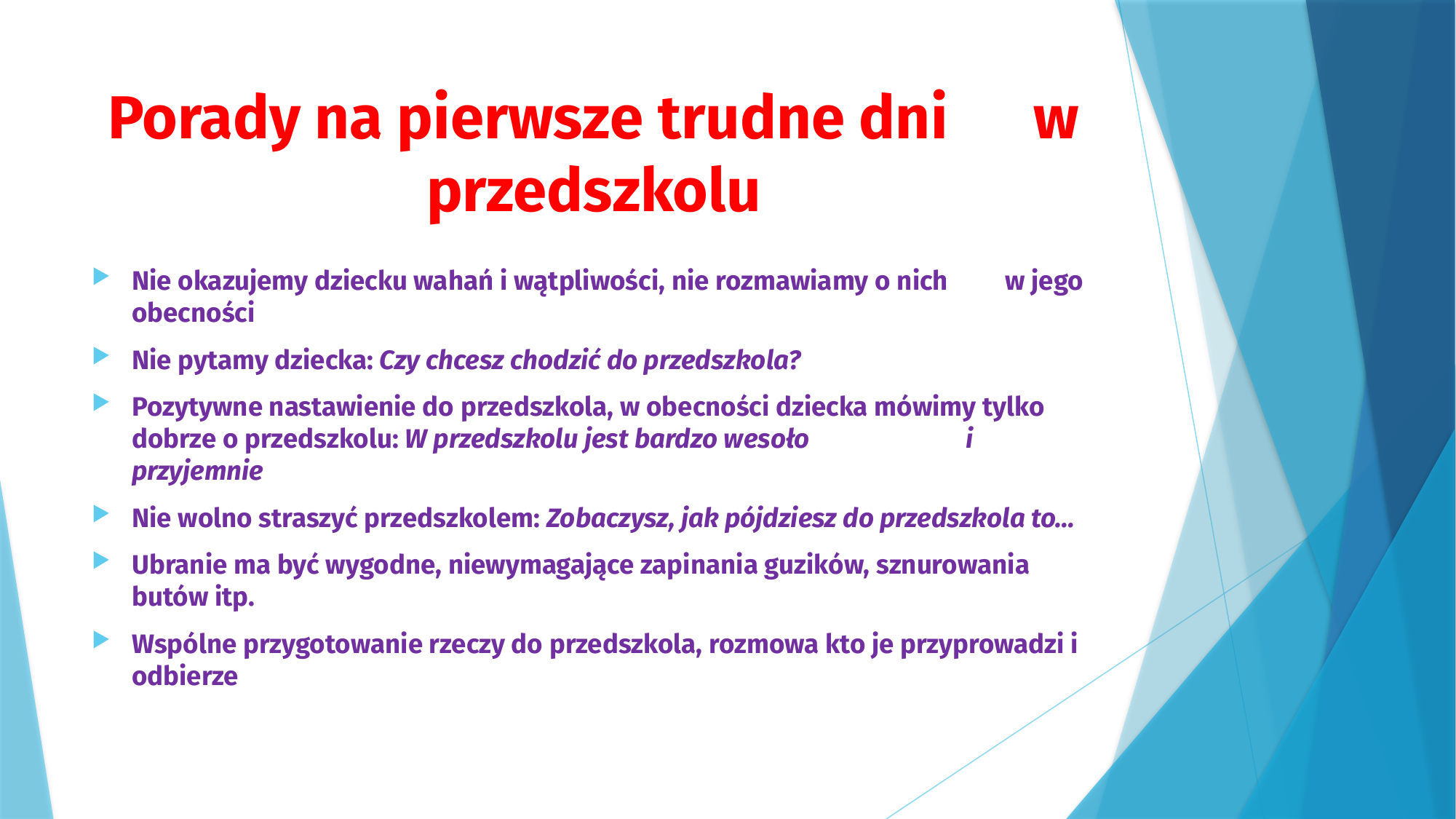

# Porady na pierwsze trudne dni      w przedszkolu
Nie okazujemy dziecku wahań i wątpliwości, nie rozmawiamy o nich         w jego obecności
Nie pytamy dziecka: Czy chcesz chodzić do przedszkola?
Pozytywne nastawienie do przedszkola, w obecności dziecka mówimy tylko dobrze o przedszkolu: W przedszkolu jest bardzo wesoło                          i przyjemnie
Nie wolno straszyć przedszkolem: Zobaczysz, jak pójdziesz do przedszkola to…
Ubranie ma być wygodne, niewymagające zapinania guzików, sznurowania butów itp.
Wspólne przygotowanie rzeczy do przedszkola, rozmowa kto je przyprowadzi i odbierze